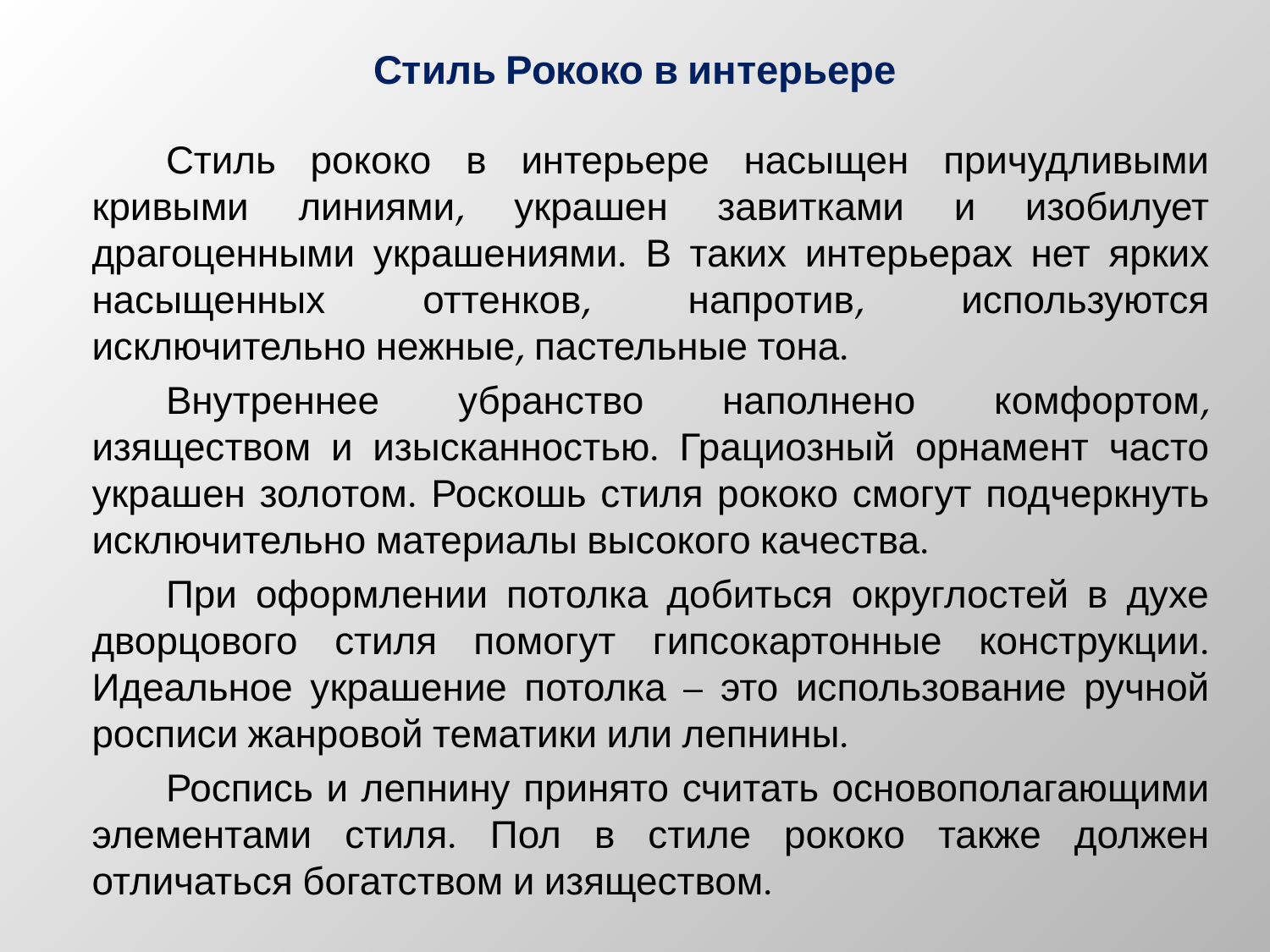

# Стиль Рококо в интерьере
Стиль рококо в интерьере насыщен причудливыми кривыми линиями, украшен завитками и изобилует драгоценными украшениями. В таких интерьерах нет ярких насыщенных оттенков, напротив, используются исключительно нежные, пастельные тона.
Внутреннее убранство наполнено комфортом, изяществом и изысканностью. Грациозный орнамент часто украшен золотом. Роскошь стиля рококо смогут подчеркнуть исключительно материалы высокого качества.
При оформлении потолка добиться округлостей в духе дворцового стиля помогут гипсокартонные конструкции. Идеальное украшение потолка – это использование ручной росписи жанровой тематики или лепнины.
Роспись и лепнину принято считать основополагающими элементами стиля. Пол в стиле рококо также должен отличаться богатством и изяществом.